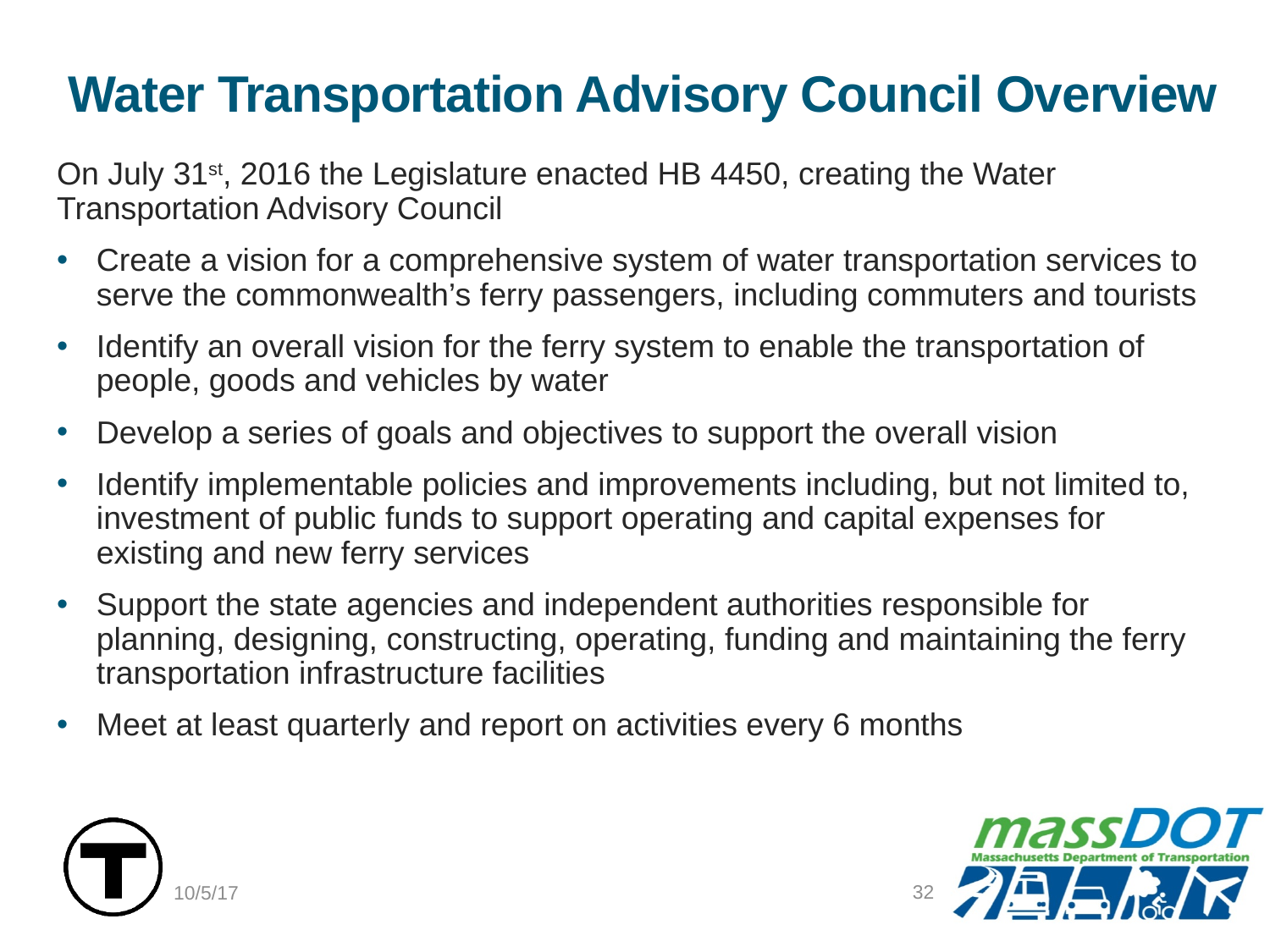

# Water Transportation Advisory Council Overview
On July 31st, 2016 the Legislature enacted HB 4450, creating the Water Transportation Advisory Council
Create a vision for a comprehensive system of water transportation services to serve the commonwealth’s ferry passengers, including commuters and tourists
Identify an overall vision for the ferry system to enable the transportation of people, goods and vehicles by water
Develop a series of goals and objectives to support the overall vision
Identify implementable policies and improvements including, but not limited to, investment of public funds to support operating and capital expenses for existing and new ferry services
Support the state agencies and independent authorities responsible for planning, designing, constructing, operating, funding and maintaining the ferry transportation infrastructure facilities
Meet at least quarterly and report on activities every 6 months

32
10/5/17